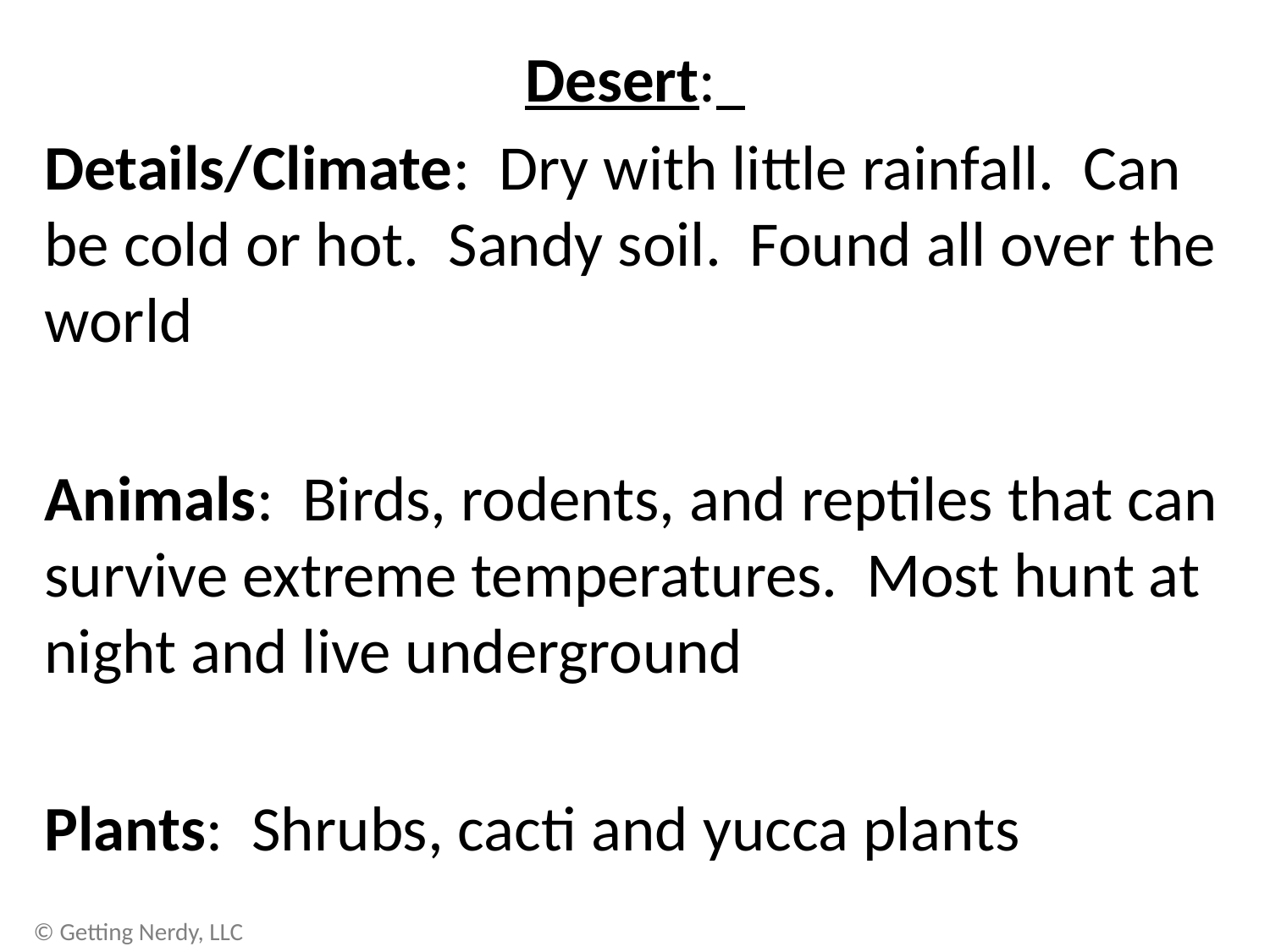

Desert:
Details/Climate:  Dry with little rainfall.  Can be cold or hot.  Sandy soil.  Found all over the world

Animals:  Birds, rodents, and reptiles that can survive extreme temperatures.  Most hunt at night and live underground

Plants:  Shrubs, cacti and yucca plants
© Getting Nerdy, LLC